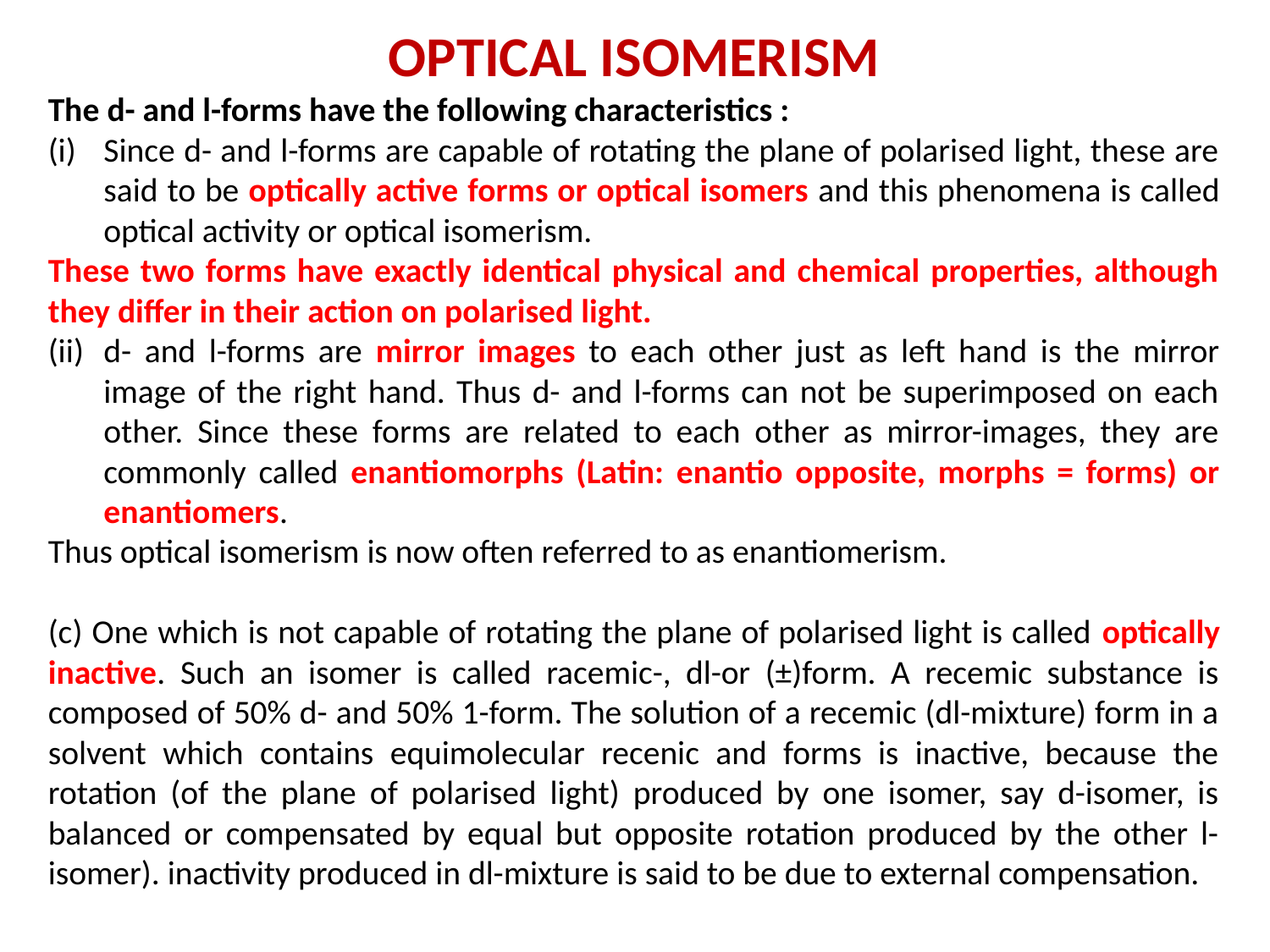

OPTICAL ISOMERISM
The d- and l-forms have the following characteristics :
Since d- and l-forms are capable of rotating the plane of polarised light, these are said to be optically active forms or optical isomers and this phenomena is called optical activity or optical isomerism.
These two forms have exactly identical physical and chemical properties, although they differ in their action on polarised light.
d- and l-forms are mirror images to each other just as left hand is the mirror image of the right hand. Thus d- and l-forms can not be superimposed on each other. Since these forms are related to each other as mirror-images, they are commonly called enantiomorphs (Latin: enantio opposite, morphs = forms) or enantiomers.
Thus optical isomerism is now often referred to as enantiomerism.

(c) One which is not capable of rotating the plane of polarised light is called optically inactive. Such an isomer is called racemic-, dl-or (±)form. A recemic substance is composed of 50% d- and 50% 1-form. The solution of a recemic (dl-mixture) form in a solvent which contains equimolecular recenic and forms is inactive, because the rotation (of the plane of polarised light) produced by one isomer, say d-isomer, is balanced or compensated by equal but opposite rotation produced by the other l-isomer). inactivity produced in dl-mixture is said to be due to external compensation.